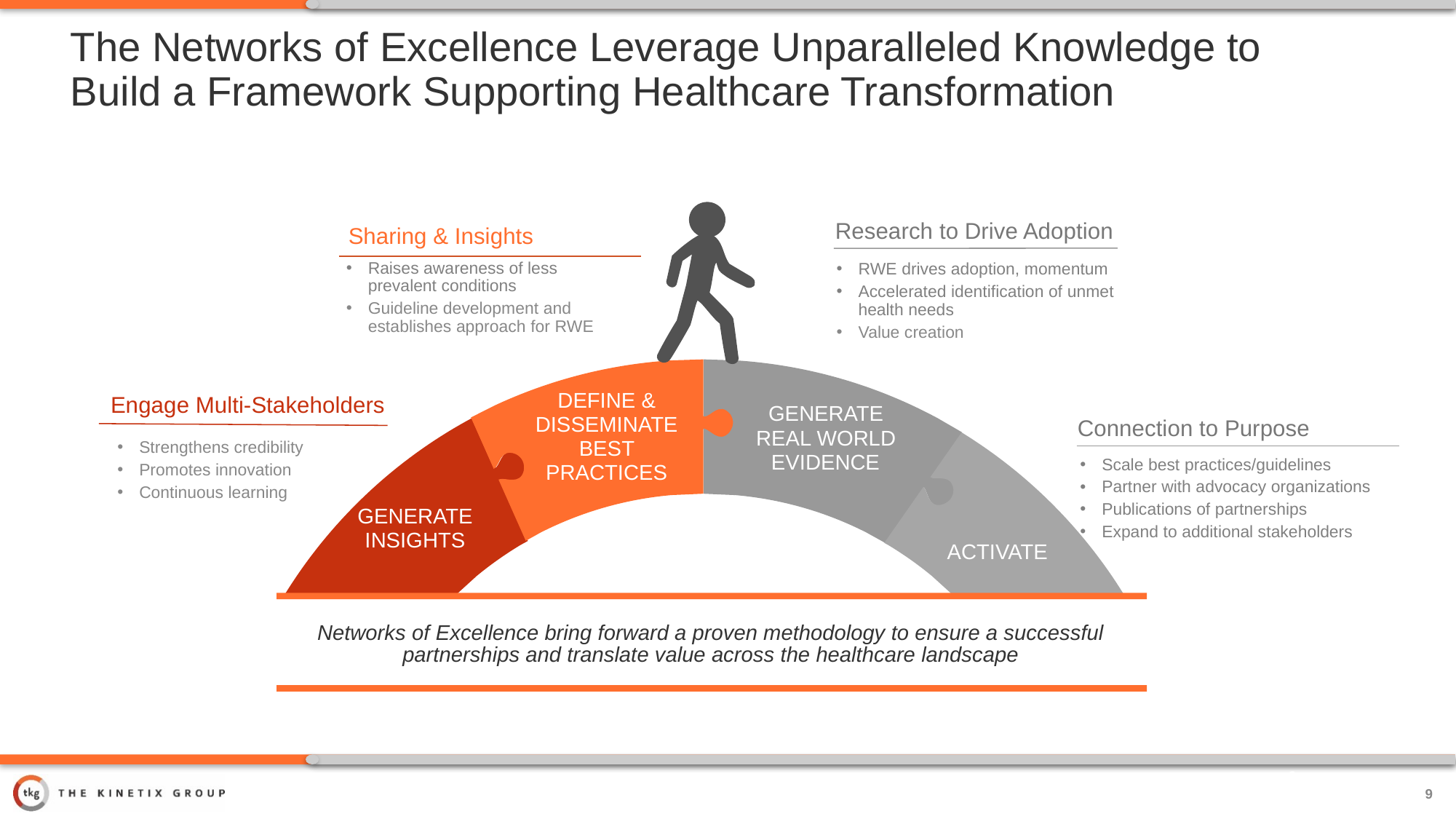

# The Networks of Excellence Leverage Unparalleled Knowledge to Build a Framework Supporting Healthcare Transformation

Research to Drive Adoption
RWE drives adoption, momentum
Accelerated identification of unmet health needs
Value creation

generate
Real world evidence

Sharing & Insights
Raises awareness of less prevalent conditions
Guideline development and establishes approach for RWE

Define & disseminate
Best Practices
Engage Multi-Stakeholders
Strengthens credibility
Promotes innovation
Continuous learning

GENERATE insights
Connection to Purpose
Scale best practices/guidelines
Partner with advocacy organizations
Publications of partnerships
Expand to additional stakeholders

ACTIVATE

Networks of Excellence bring forward a proven methodology to ensure a successful partnerships and translate value across the healthcare landscape

CONFIDENTIAL. DO NOT DISTRIBUTE.